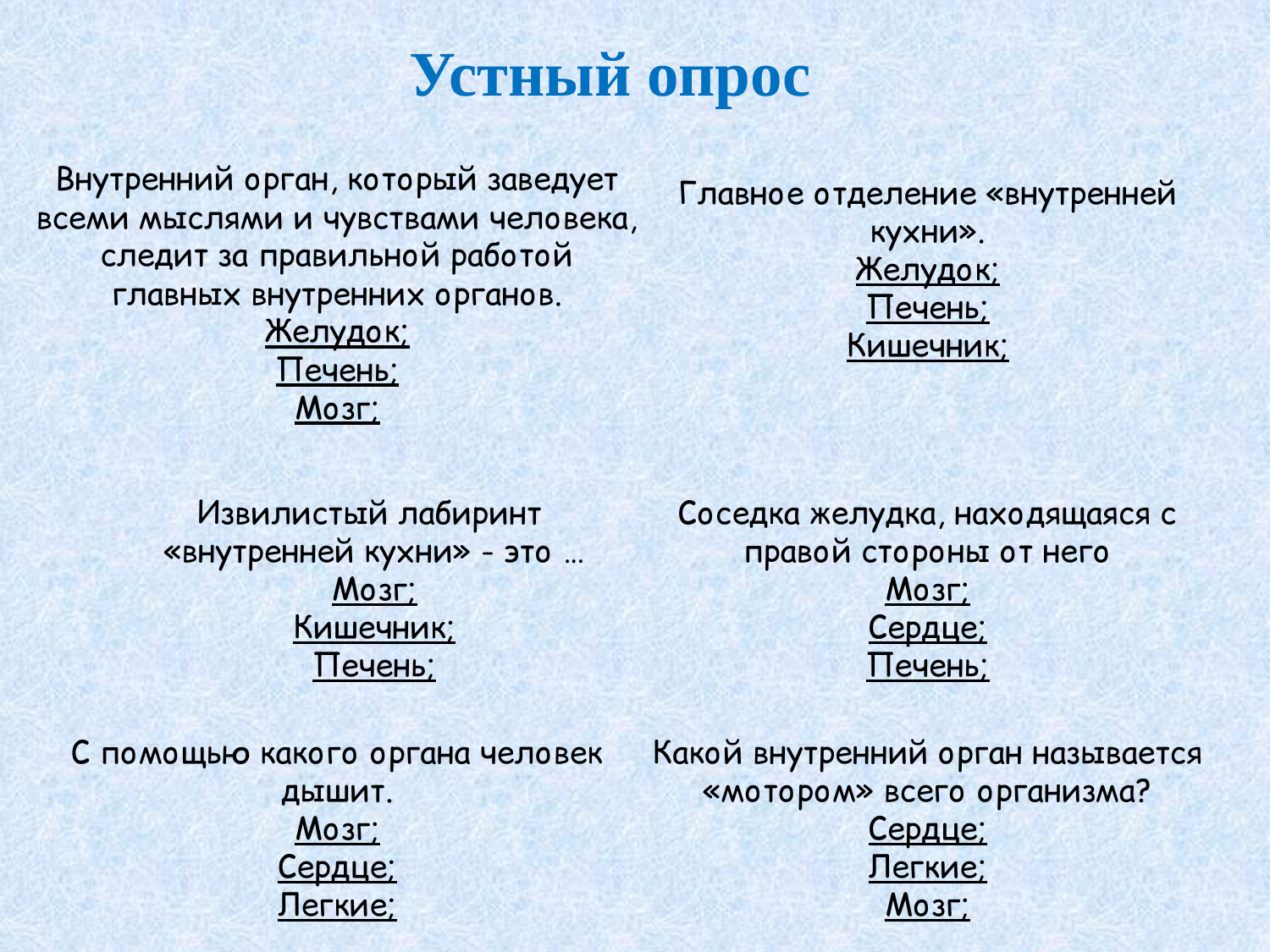

Устный опрос
Внутренний орган, который заведует всеми мыслями и чувствами человека, следит за правильной работой главных внутренних органов.
Желудок;
Печень;
Мозг;
Главное отделение «внутренней кухни».
Желудок;
Печень;
Кишечник;
Извилистый лабиринт
«внутренней кухни» - это …
Мозг;
Кишечник;
Печень;
Соседка желудка, находящаяся с правой стороны от него
Мозг;
Сердце;
Печень;
С помощью какого органа человек дышит.
Мозг;
Сердце;
Легкие;
Какой внутренний орган называется «мотором» всего организма?
Сердце;
Легкие;
Мозг;